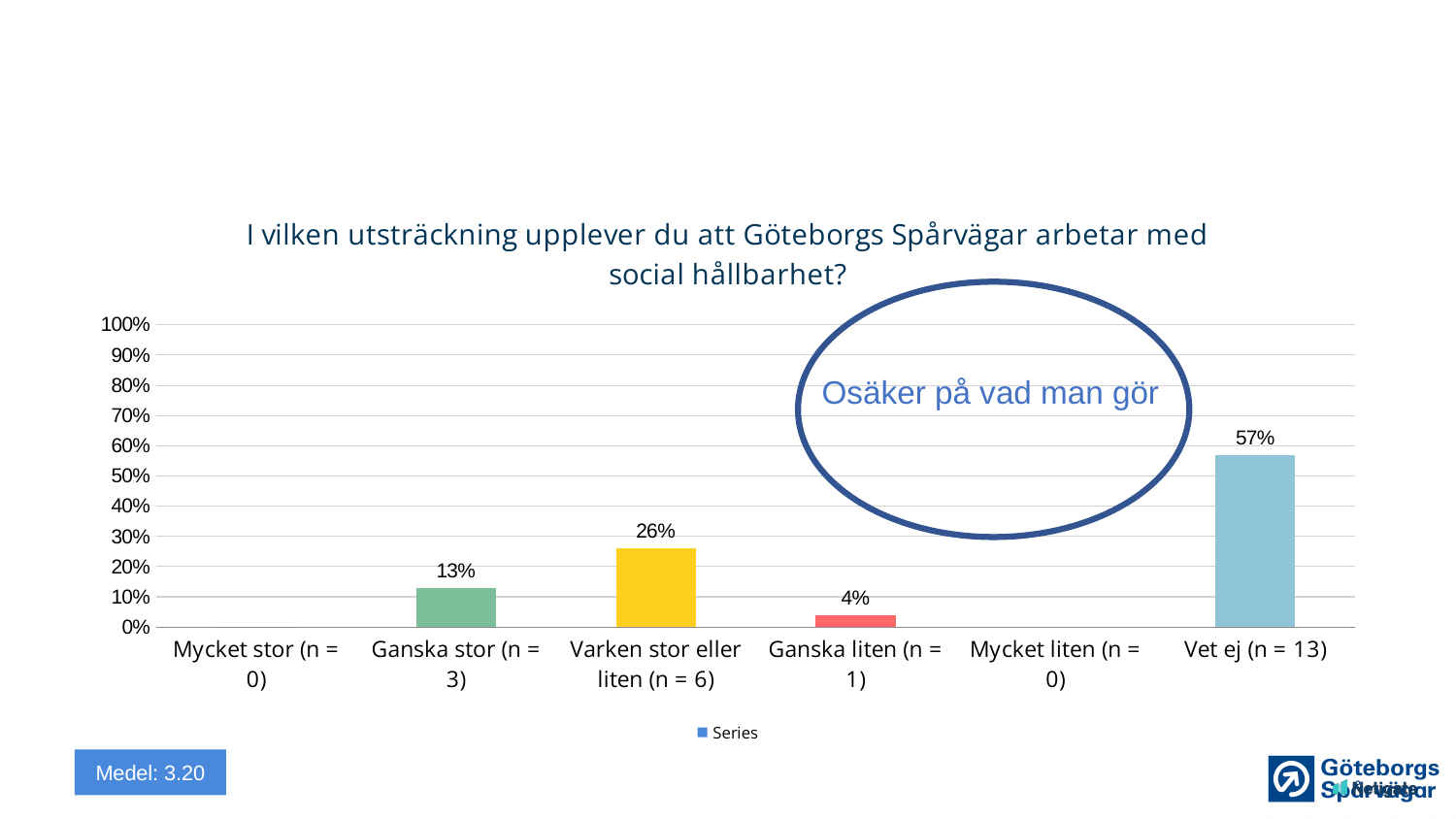

### Chart: I vilken utsträckning upplever du att Göteborgs Spårvägar arbetar med social hållbarhet?

| Category | Series |
|---|---|
| Mycket stor (n = 0) | 0.0 |
| Ganska stor (n = 3) | 0.13 |
| Varken stor eller liten (n = 6) | 0.26 |
| Ganska liten (n = 1) | 0.04 |
| Mycket liten (n = 0) | 0.0 |
| Vet ej (n = 13) | 0.57 |
Osäker på vad man gör
Medel: 3.20